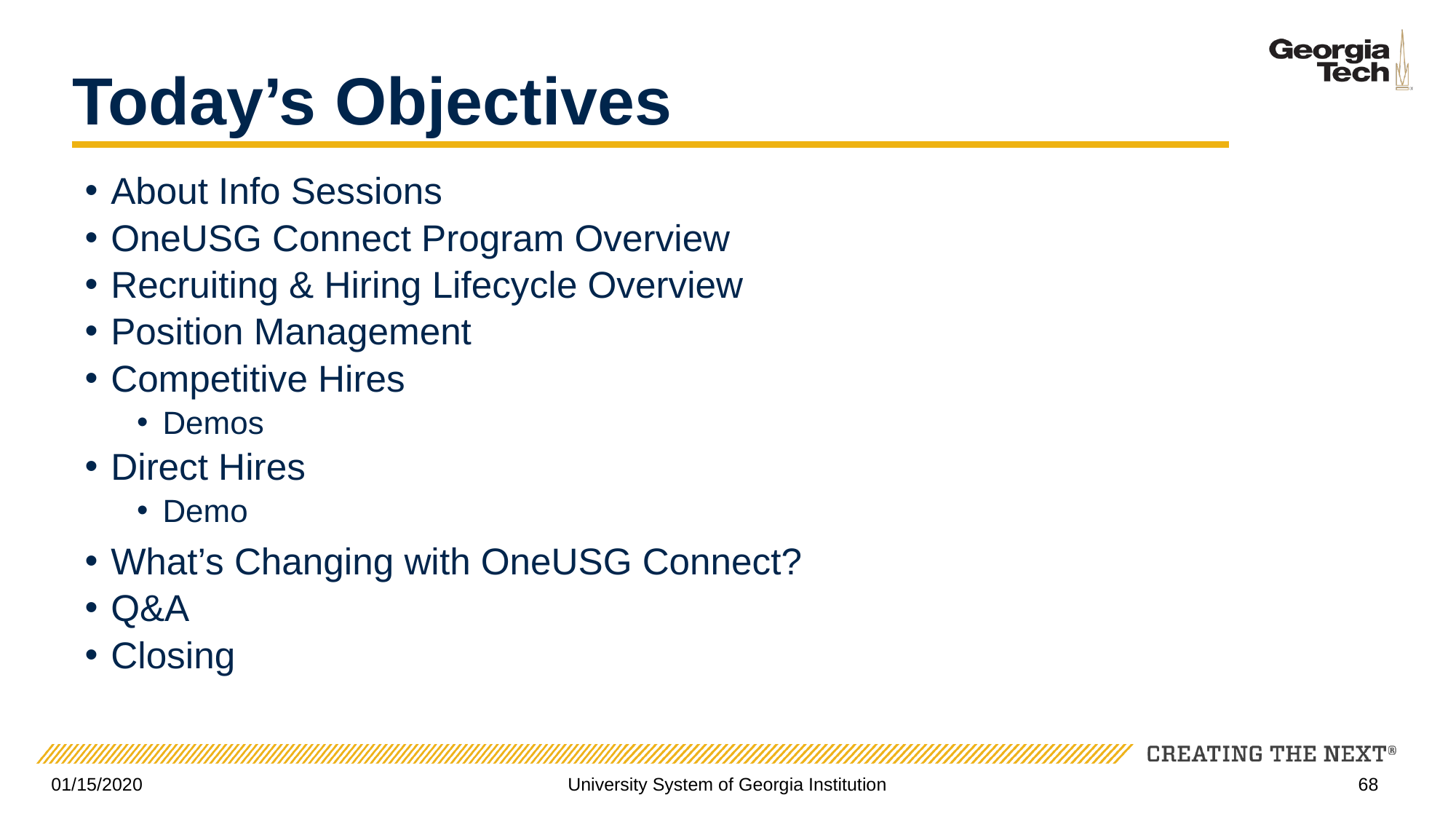

University System of Georgia Institution
# Today’s Objectives
About Info Sessions
OneUSG Connect Program Overview
Recruiting & Hiring Lifecycle Overview
Position Management
Competitive Hires
Demos
Direct Hires
Demo
What’s Changing with OneUSG Connect?
Q&A
Closing

01/15/2020
68